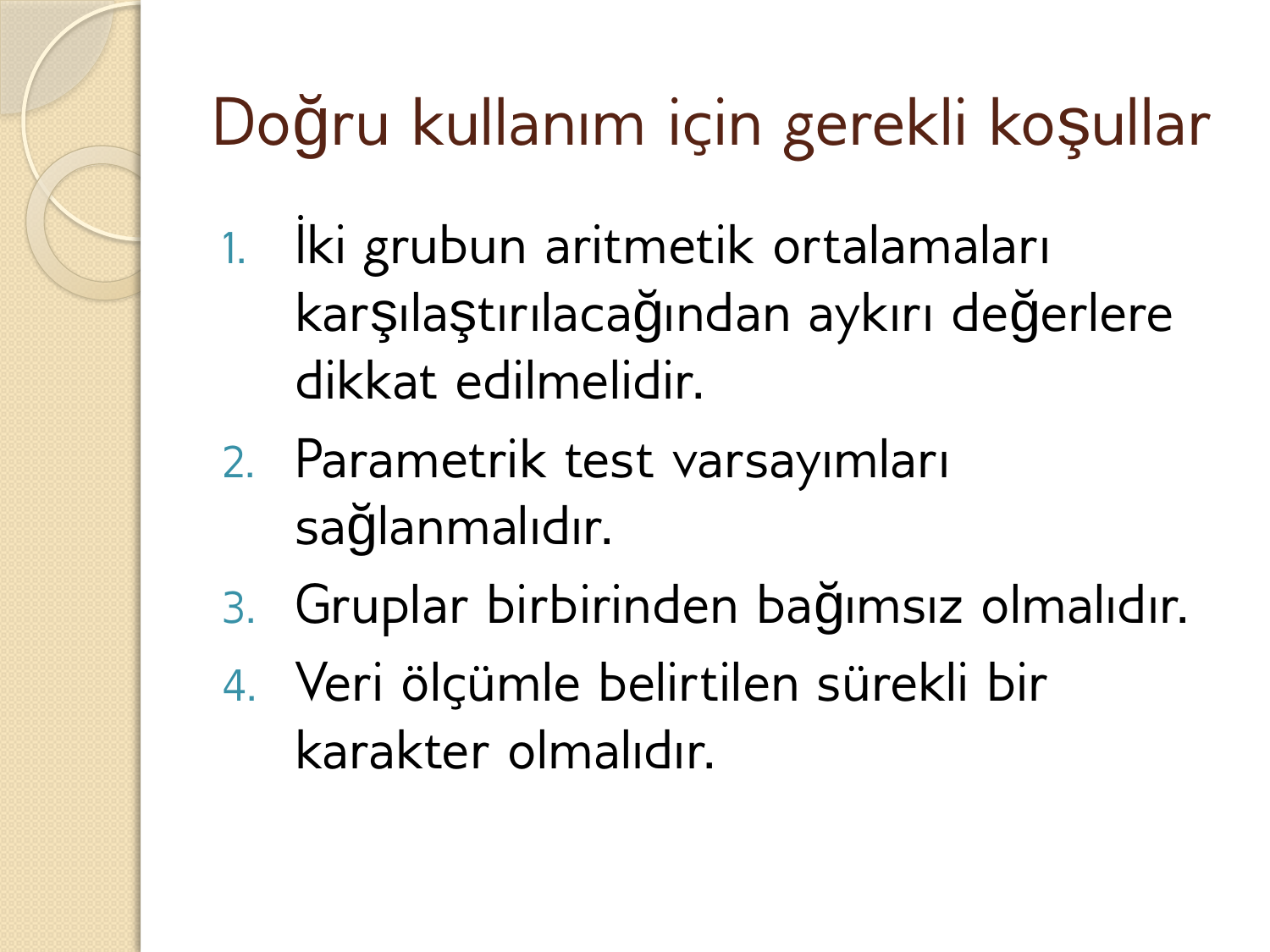

# Doğru kullanım için gerekli koşullar
İki grubun aritmetik ortalamaları karşılaştırılacağından aykırı değerlere dikkat edilmelidir.
Parametrik test varsayımları sağlanmalıdır.
Gruplar birbirinden bağımsız olmalıdır.
Veri ölçümle belirtilen sürekli bir karakter olmalıdır.